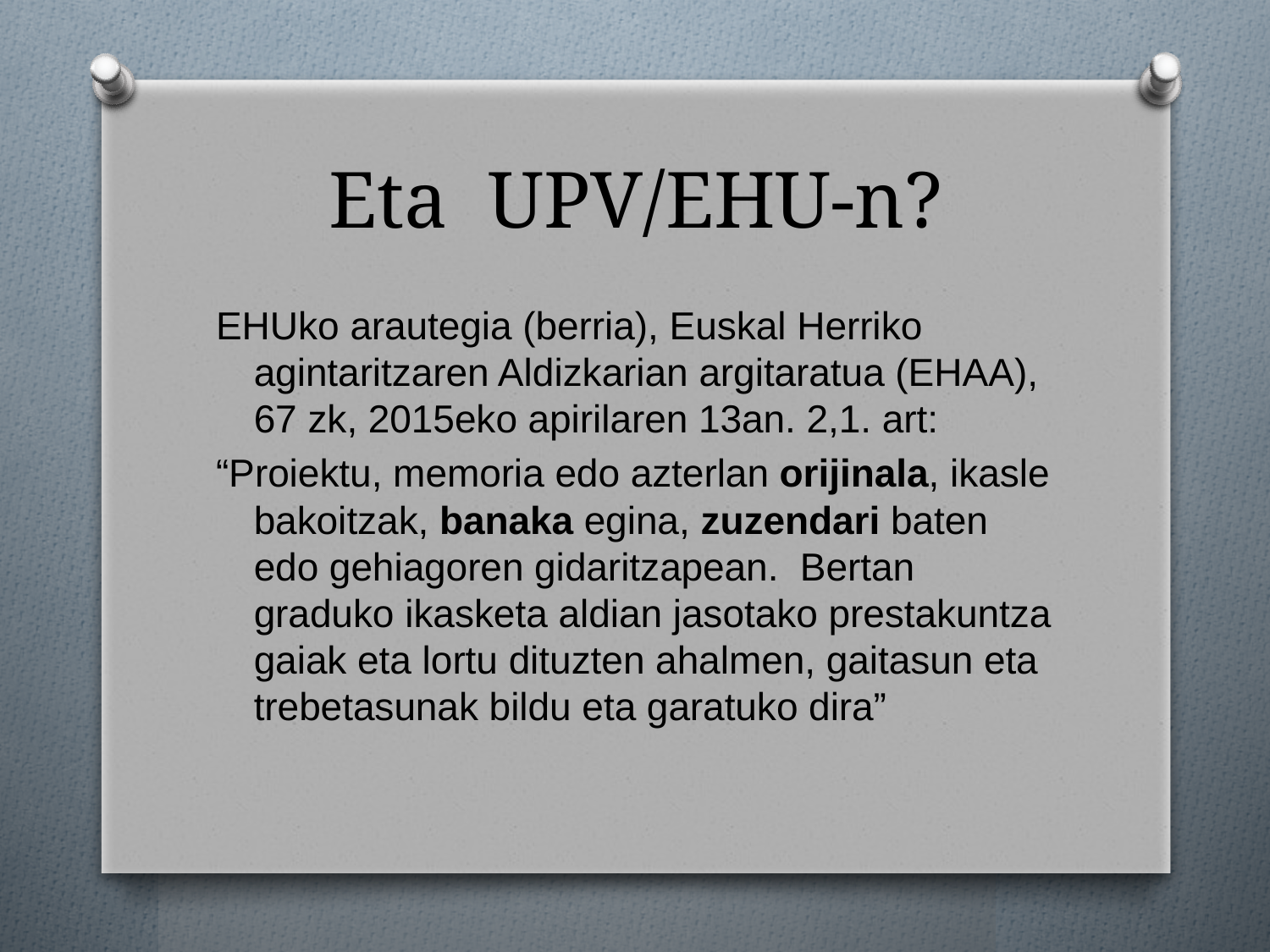

# Eta  UPV/EHU-n?
EHUko arautegia (berria), Euskal Herriko agintaritzaren Aldizkarian argitaratua (EHAA), 67 zk, 2015eko apirilaren 13an. 2,1. art:
“Proiektu, memoria edo azterlan orijinala, ikasle bakoitzak, banaka egina, zuzendari baten edo gehiagoren gidaritzapean.  Bertan graduko ikasketa aldian jasotako prestakuntza gaiak eta lortu dituzten ahalmen, gaitasun eta trebetasunak bildu eta garatuko dira”